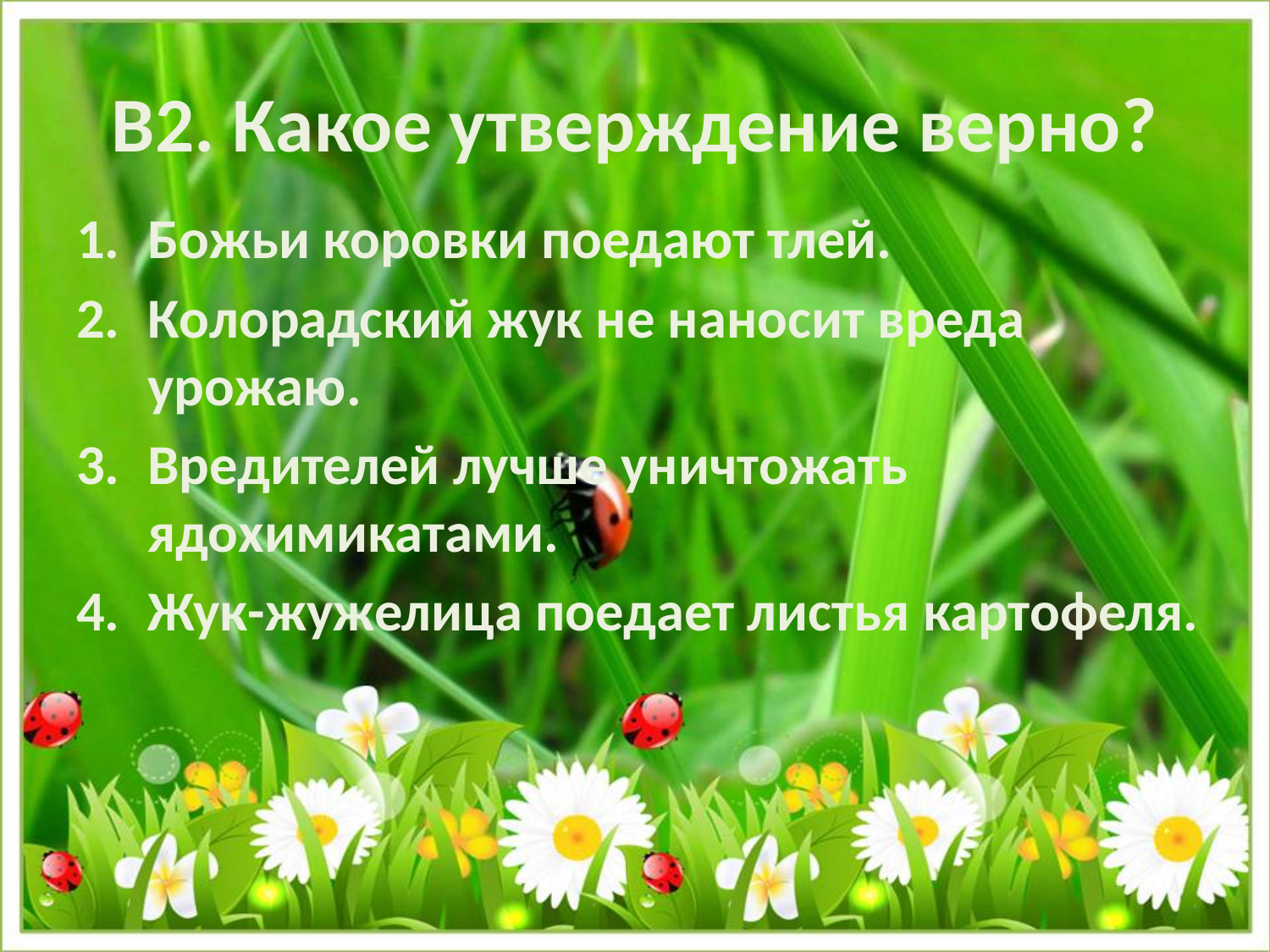

# В2. Какое утверждение верно?
Божьи коровки поедают тлей.
Колорадский жук не наносит вреда урожаю.
Вредителей лучше уничтожать ядохимикатами.
Жук-жужелица поедает листья картофеля.